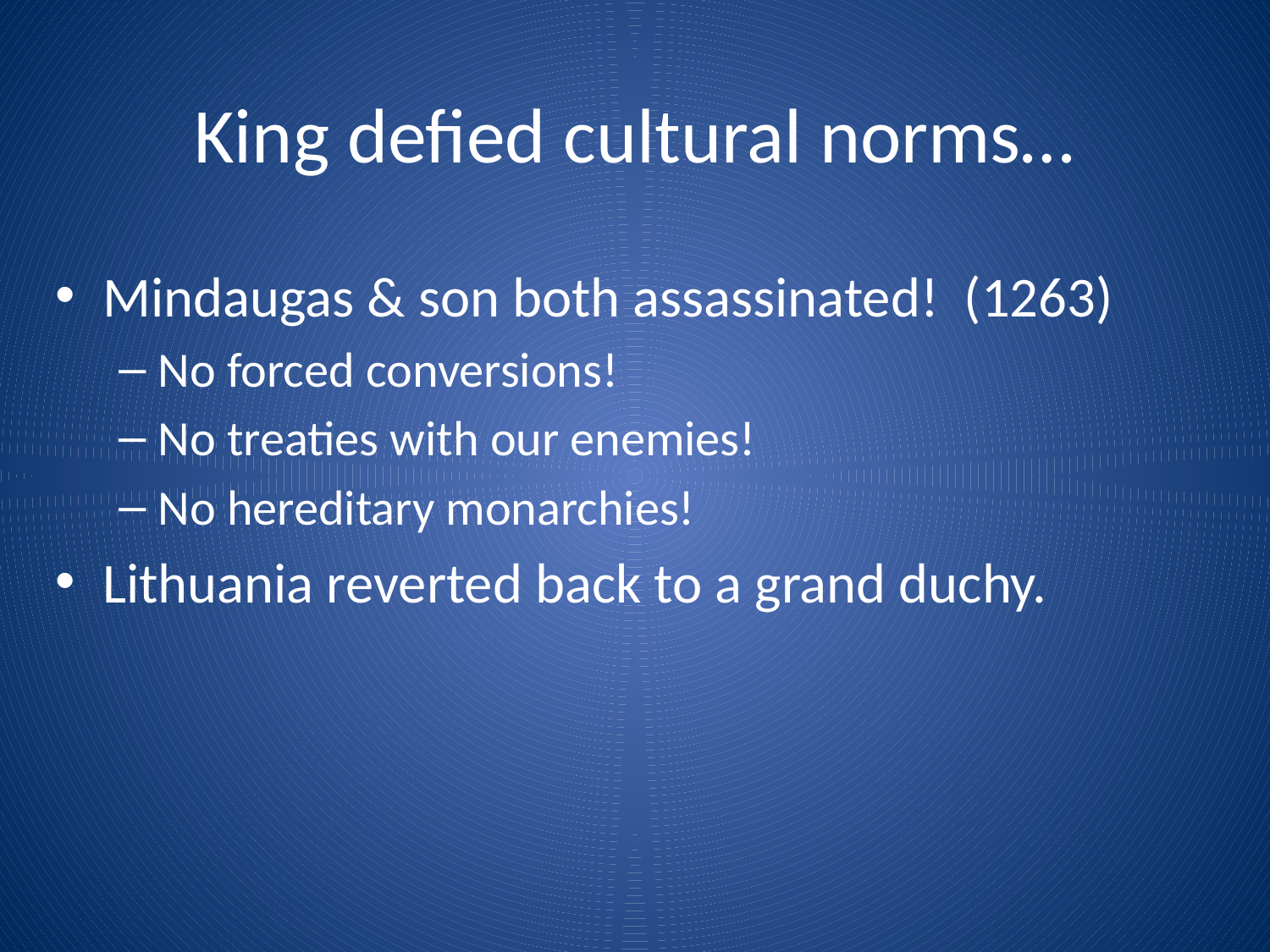

# King defied cultural norms…
Mindaugas & son both assassinated!  (1263)
No forced conversions!
No treaties with our enemies!
No hereditary monarchies!
Lithuania reverted back to a grand duchy.